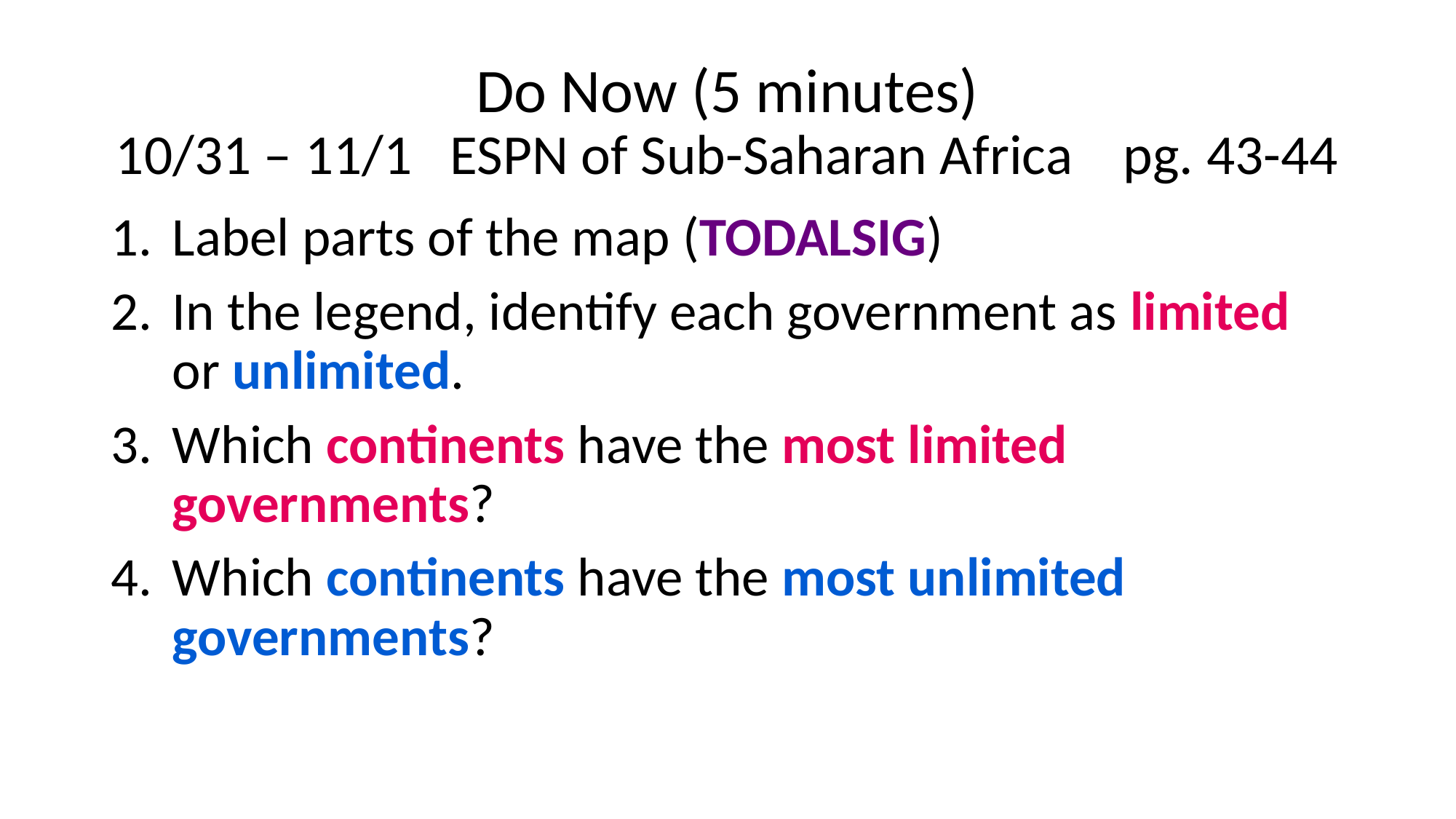

# Do Now (5 minutes) 10/31 – 11/1   ESPN of Sub-Saharan Africa    pg. 43-44
Label parts of the map (TODALSIG)
In the legend, identify each government as limited or unlimited.
Which continents have the most limited governments?
Which continents have the most unlimited governments?